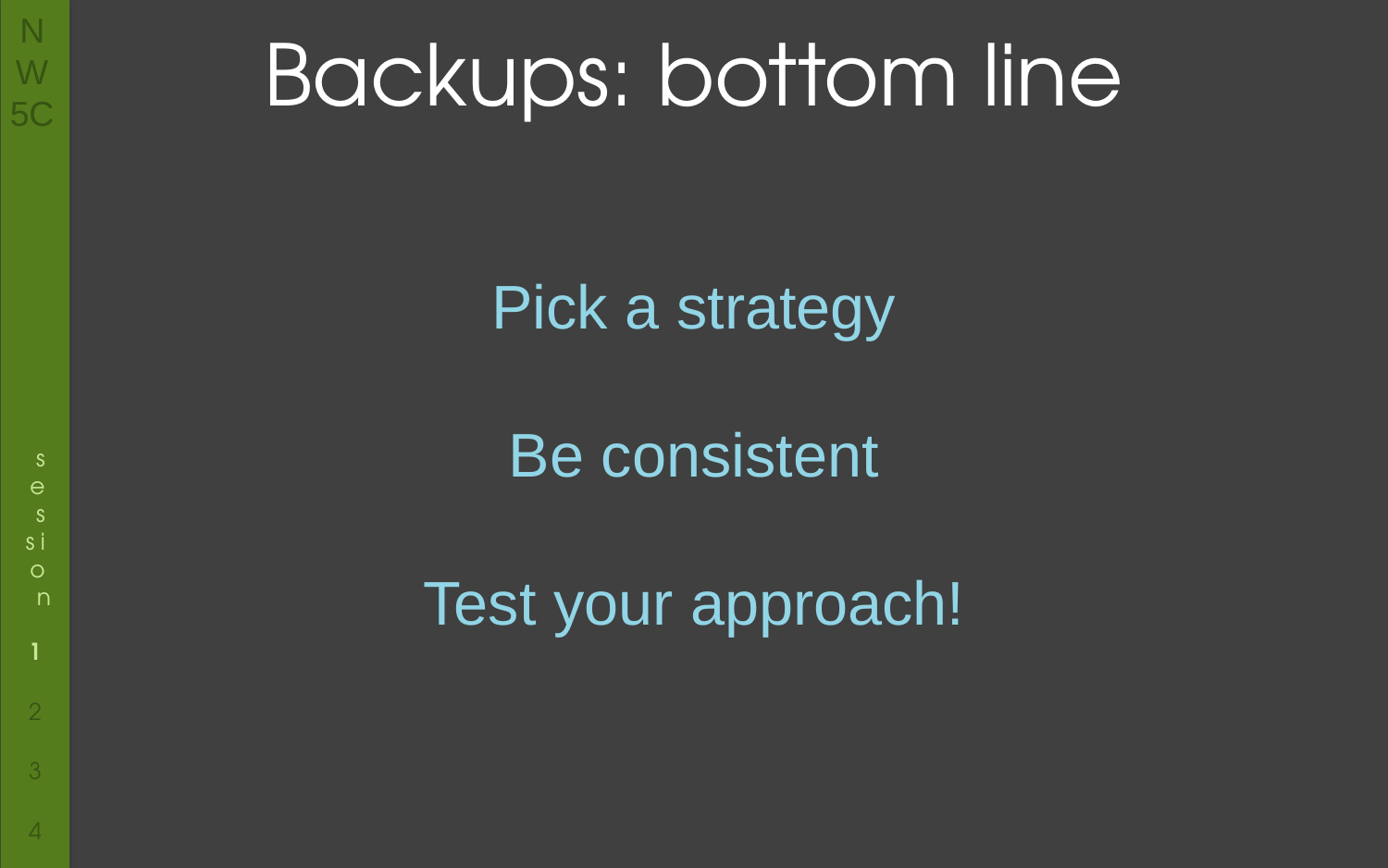

# Backups: bottom line
Pick a strategy

Be consistent

Test your approach!